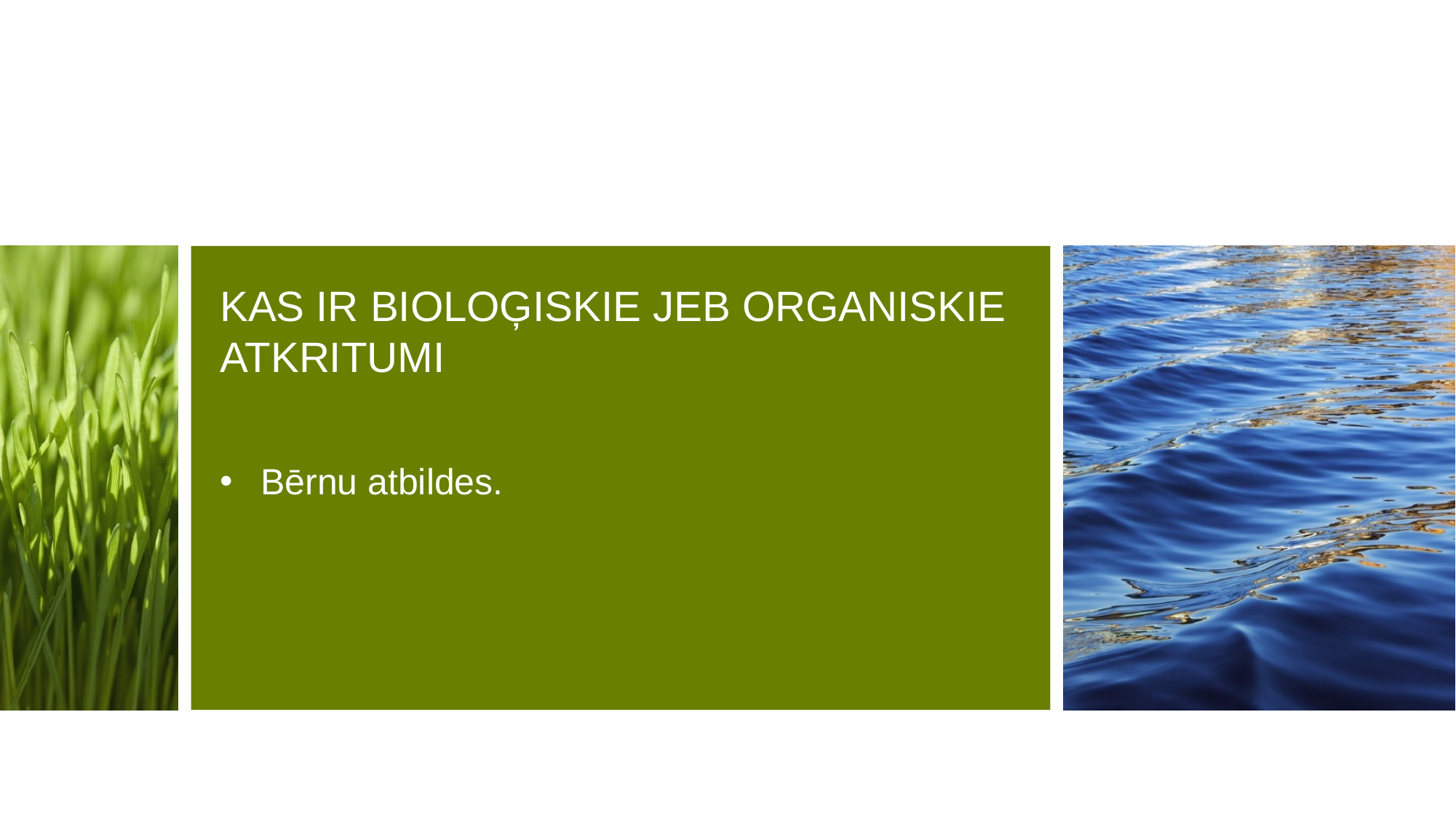

# KAS IR BIOLOĢISKIE JEB ORGANISKIE ATKRITUMI

Bērnu atbildes.